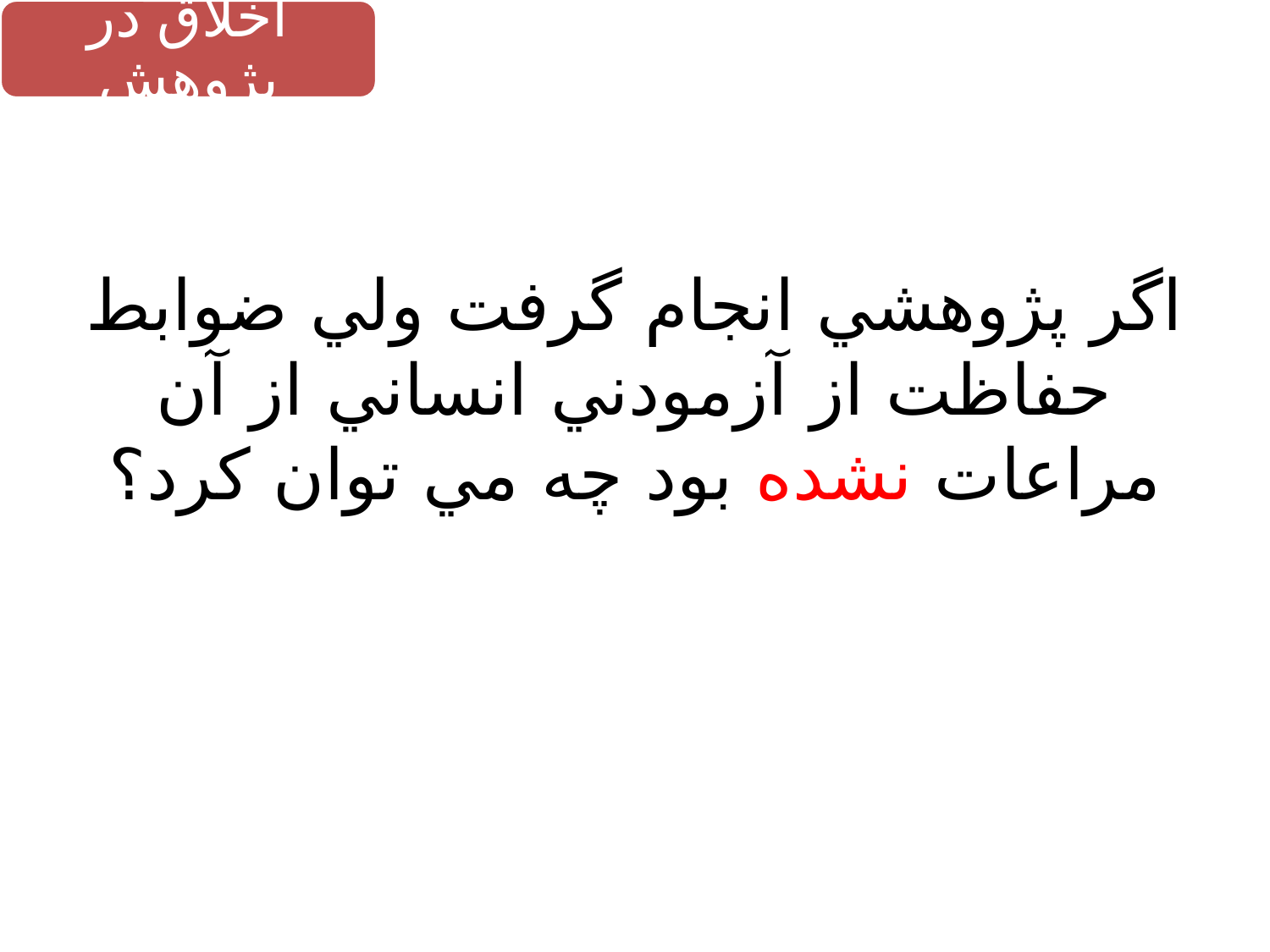

اخلاق در پژوهش
اگر پژوهشي انجام گرفت ولي ضوابط حفاظت از آزمودني انساني از آن مراعات نشده بود چه مي توان كرد؟